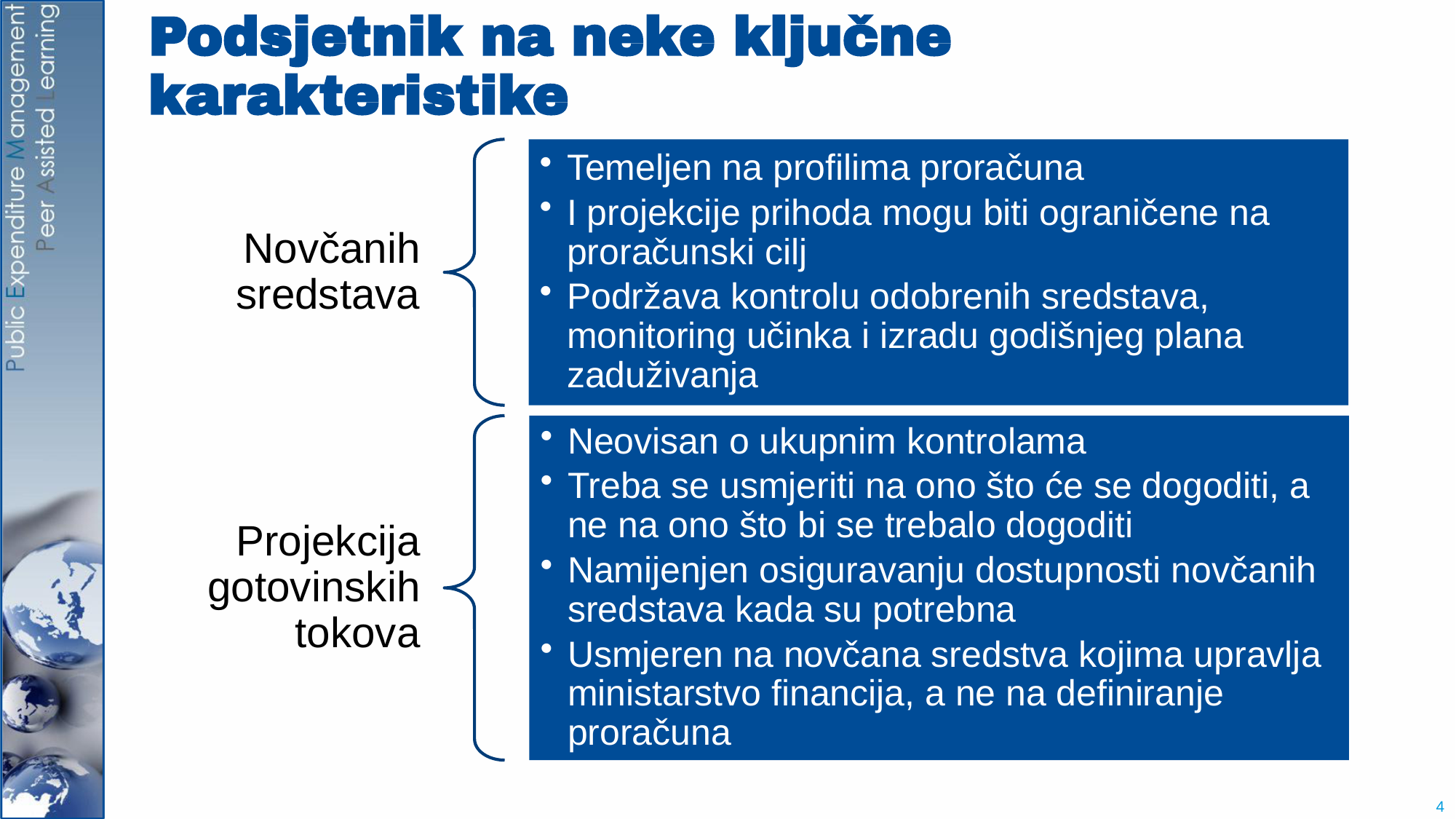

# Podsjetnik na neke ključne karakteristike
Novčanih sredstava
Temeljen na profilima proračuna
I projekcije prihoda mogu biti ograničene na proračunski cilj
Podržava kontrolu odobrenih sredstava, monitoring učinka i izradu godišnjeg plana zaduživanja
Projekcija gotovinskih tokova
Neovisan o ukupnim kontrolama
Treba se usmjeriti na ono što će se dogoditi, a ne na ono što bi se trebalo dogoditi
Namijenjen osiguravanju dostupnosti novčanih sredstava kada su potrebna
Usmjeren na novčana sredstva kojima upravlja ministarstvo financija, a ne na definiranje proračuna